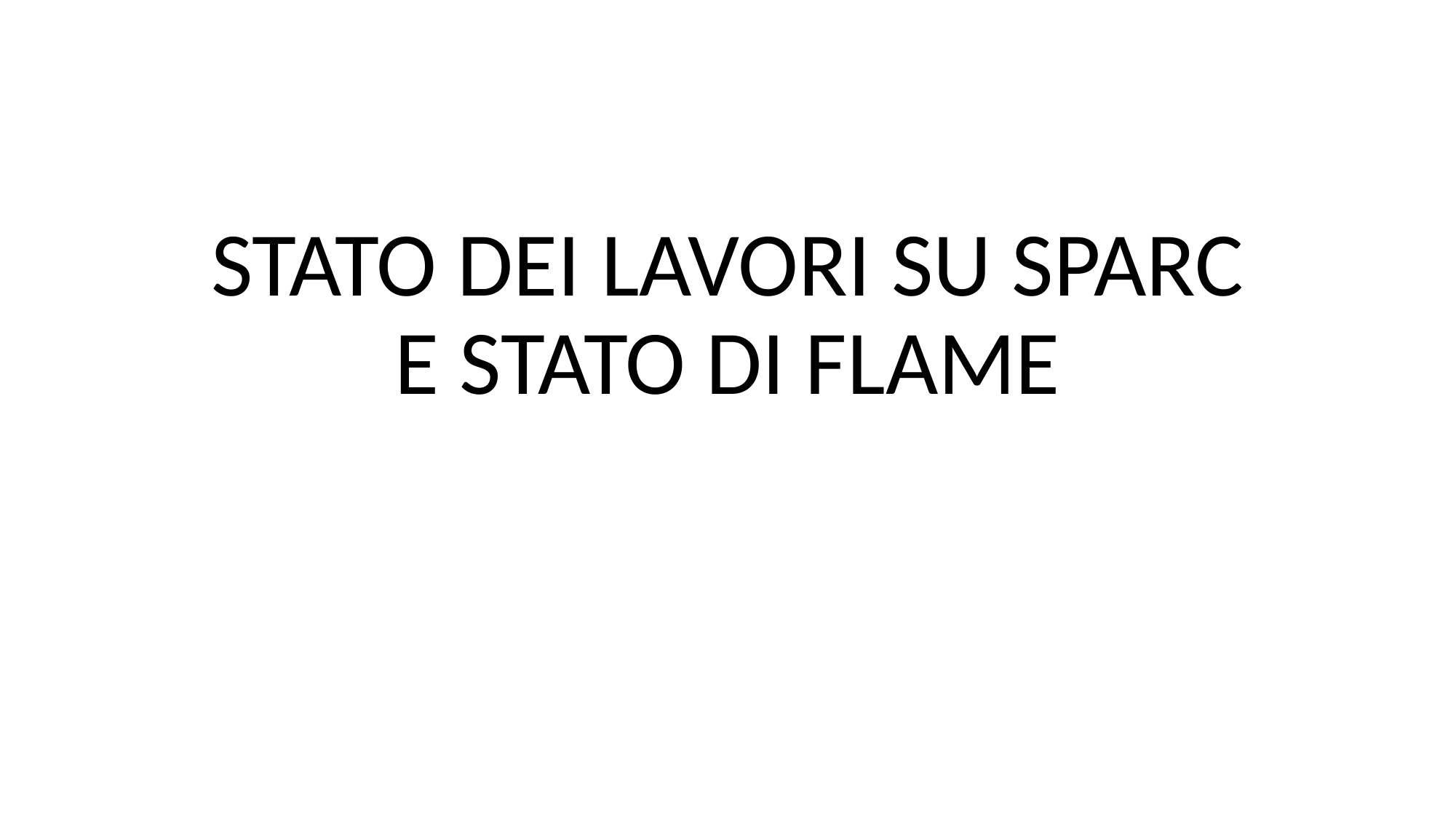

# STATO DEI LAVORI SU SPARC E STATO DI FLAME